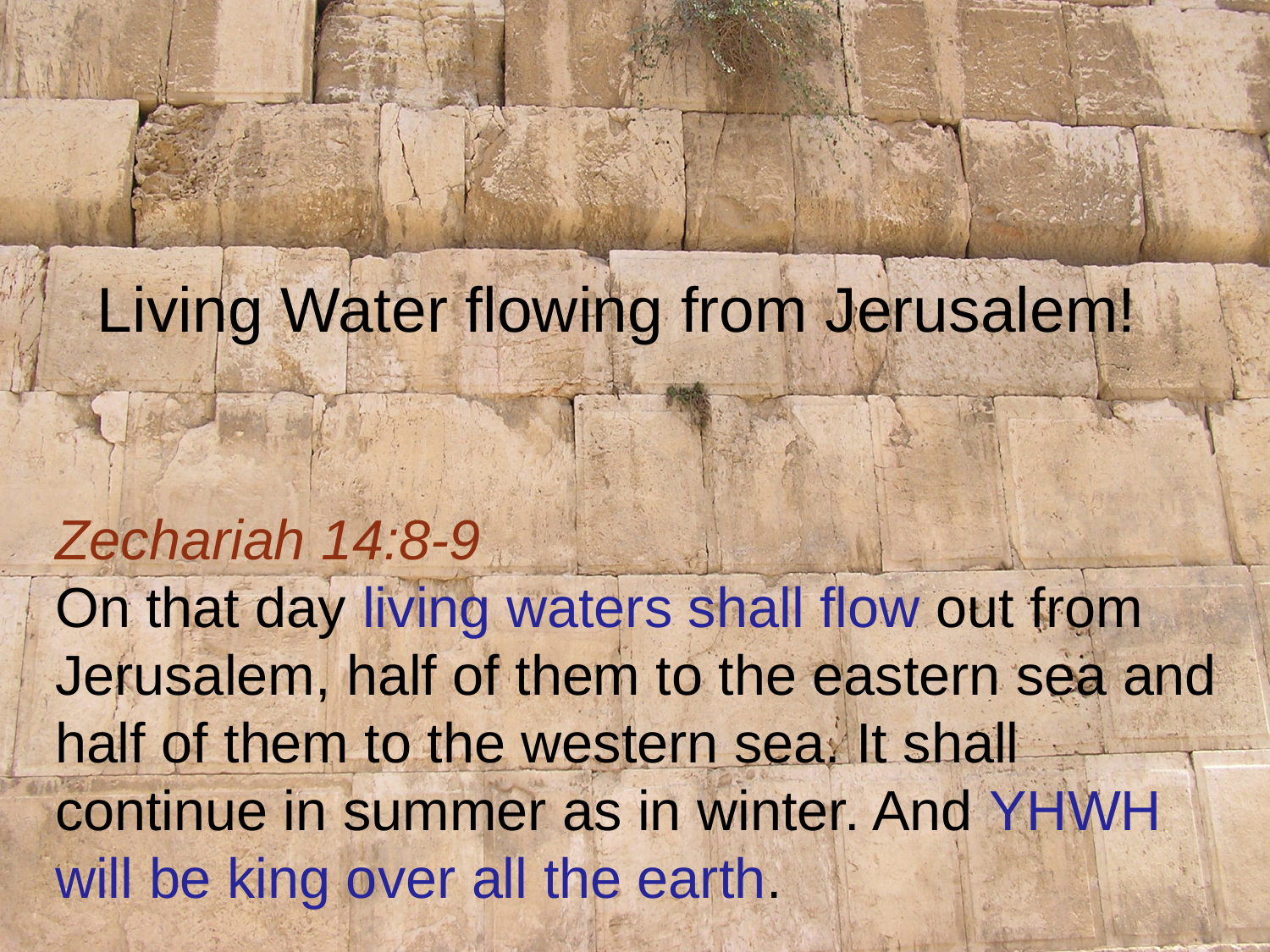

Living Water flowing from Jerusalem!
Zechariah 14:8-9
On that day living waters shall flow out from Jerusalem, half of them to the eastern sea and half of them to the western sea. It shall continue in summer as in winter. And YHWH will be king over all the earth.